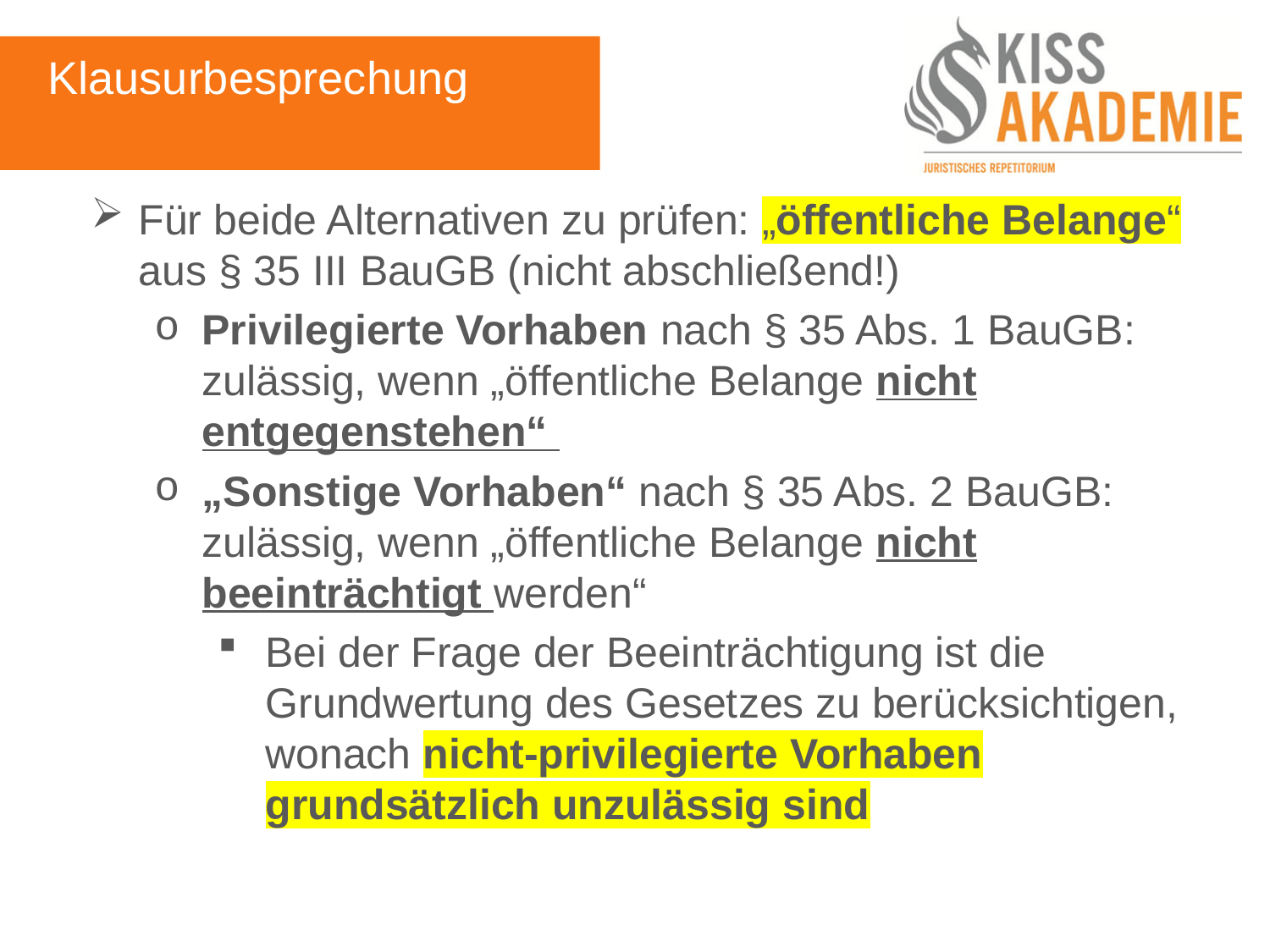

Klausurbesprechung
Für beide Alternativen zu prüfen: „öffentliche Belange“ aus § 35 III BauGB (nicht abschließend!)
Privilegierte Vorhaben nach § 35 Abs. 1 BauGB: zulässig, wenn „öffentliche Belange nicht entgegenstehen“
„Sonstige Vorhaben“ nach § 35 Abs. 2 BauGB: zulässig, wenn „öffentliche Belange nicht beeinträchtigt werden“
Bei der Frage der Beeinträchtigung ist die Grundwertung des Gesetzes zu berücksichtigen, wonach nicht-privilegierte Vorhaben grundsätzlich unzulässig sind